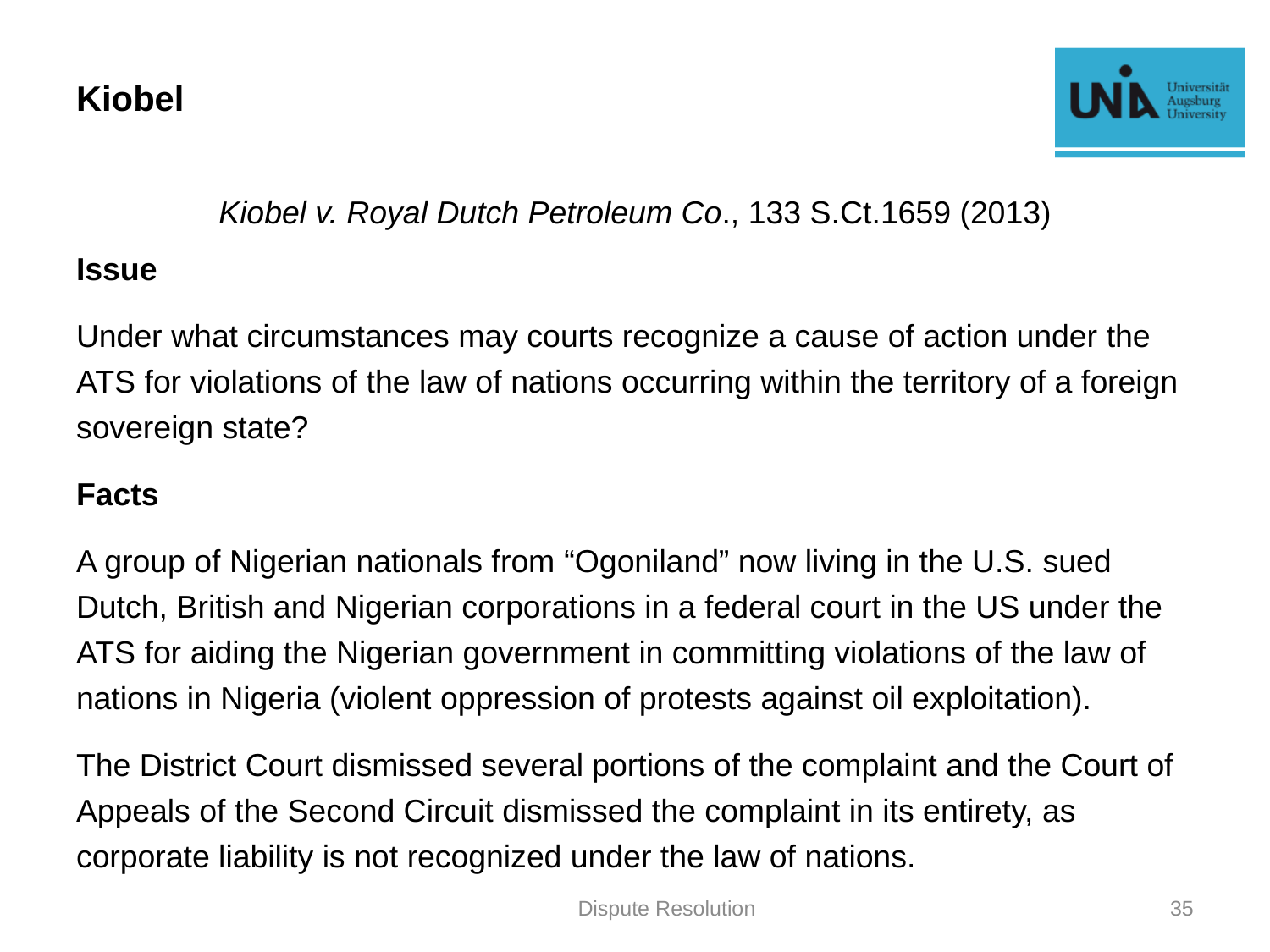

# Kiobel
Kiobel v. Royal Dutch Petroleum Co., 133 S.Ct.1659 (2013)
Issue
Under what circumstances may courts recognize a cause of action under the ATS for violations of the law of nations occurring within the territory of a foreign sovereign state?
Facts
A group of Nigerian nationals from “Ogoniland” now living in the U.S. sued Dutch, British and Nigerian corporations in a federal court in the US under the ATS for aiding the Nigerian government in committing violations of the law of nations in Nigeria (violent oppression of protests against oil exploitation).
The District Court dismissed several portions of the complaint and the Court of Appeals of the Second Circuit dismissed the complaint in its entirety, as corporate liability is not recognized under the law of nations.

Dispute Resolution
35